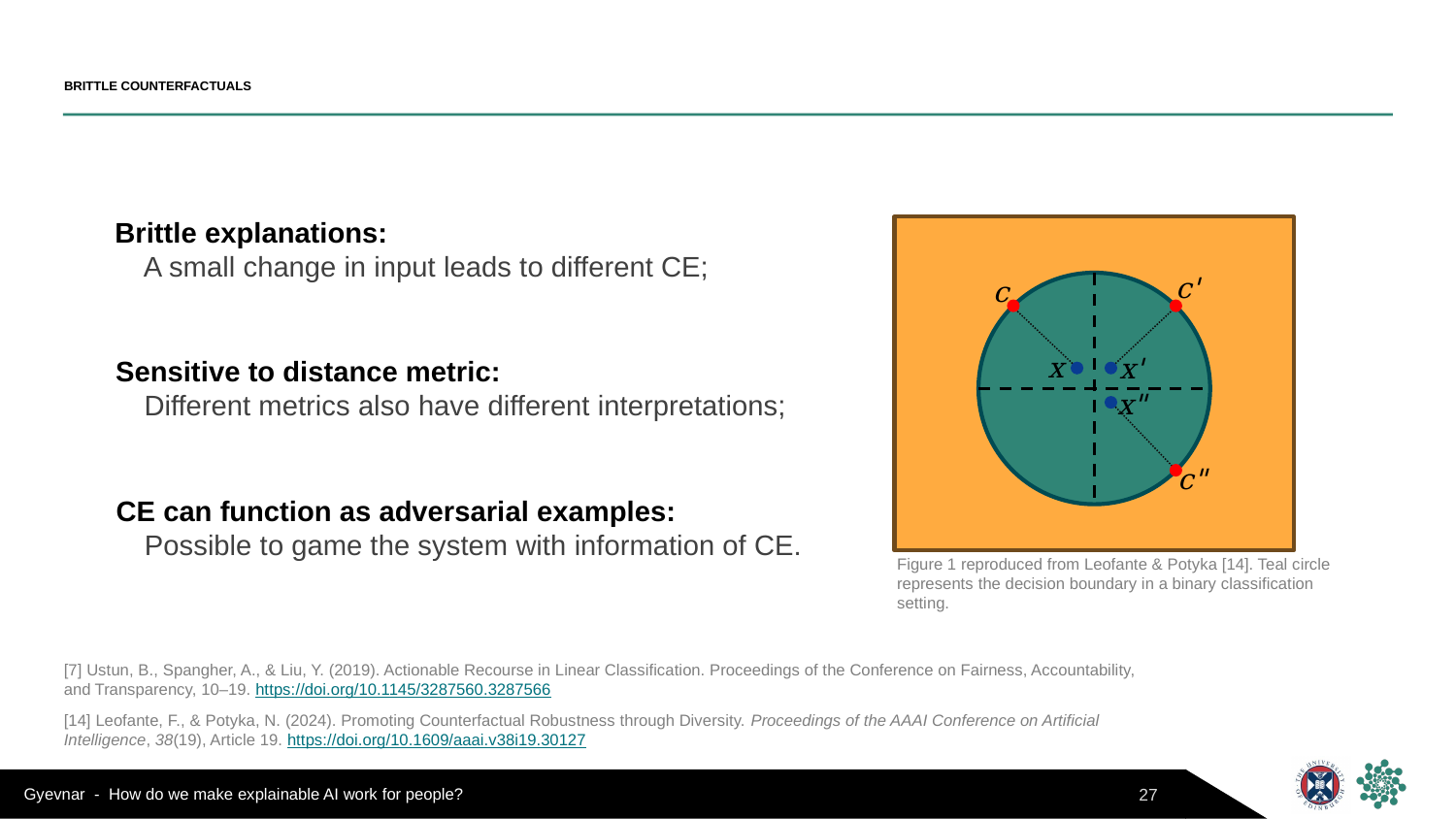

# BRITTLE COUNTERFACTUALS
Brittle explanations:
A small change in input leads to different CE;

c'

c

Sensitive to distance metric:
Different metrics also have different interpretations;
x
x'

x"

c"

CE can function as adversarial examples:
Possible to game the system with information of CE.
Figure 1 reproduced from Leofante & Potyka [14]. Teal circle represents the decision boundary in a binary classification setting.
[7] Ustun, B., Spangher, A., & Liu, Y. (2019). Actionable Recourse in Linear Classification. Proceedings of the Conference on Fairness, Accountability, and Transparency, 10–19. https://doi.org/10.1145/3287560.3287566
[14] Leofante, F., & Potyka, N. (2024). Promoting Counterfactual Robustness through Diversity. Proceedings of the AAAI Conference on Artificial Intelligence, 38(19), Article 19. https://doi.org/10.1609/aaai.v38i19.30127

27